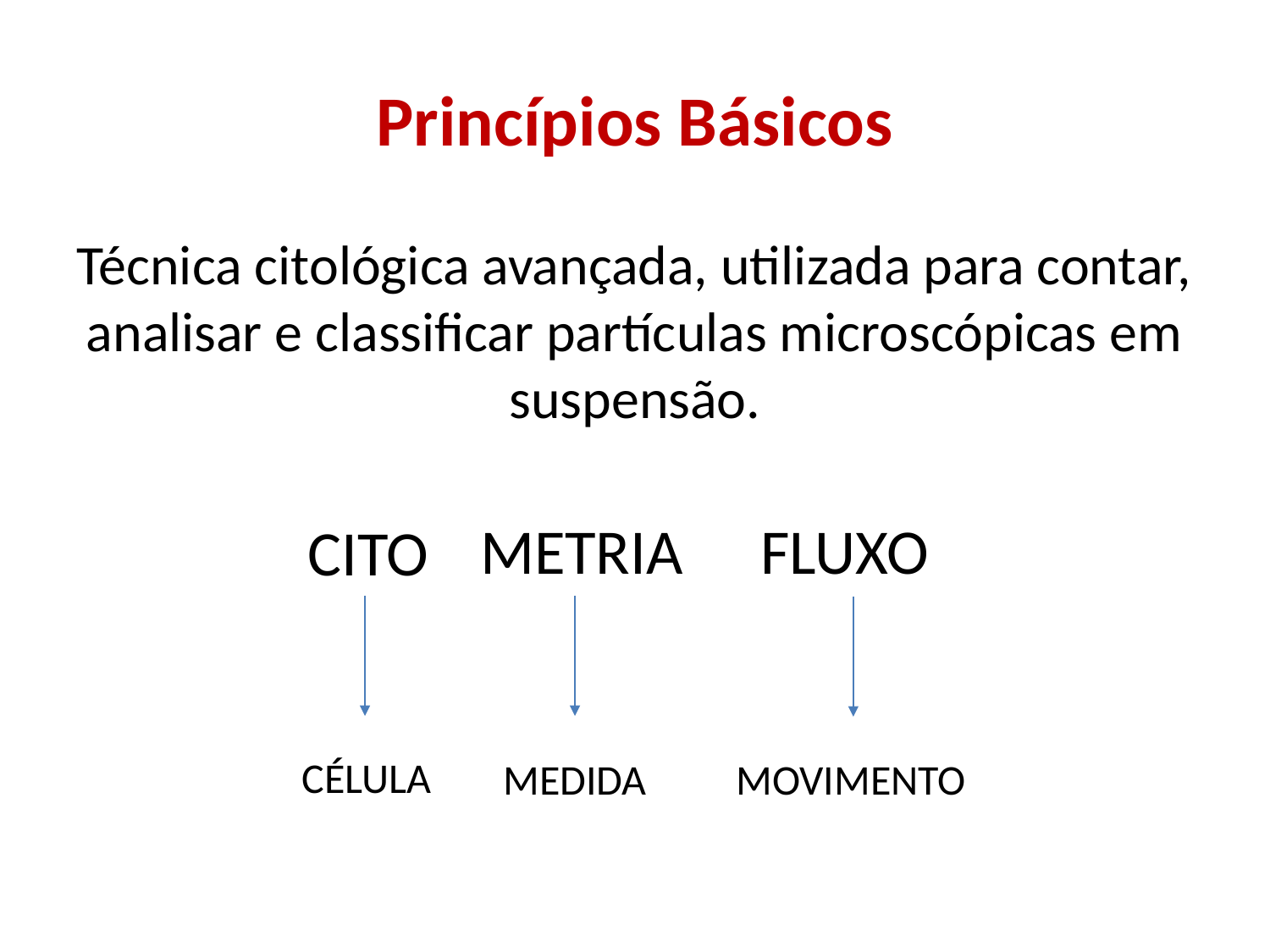

# Princípios Básicos
Técnica citológica avançada, utilizada para contar, analisar e classificar partículas microscópicas em suspensão.
METRIA
FLUXO
CITO
CÉLULA
MEDIDA
MOVIMENTO